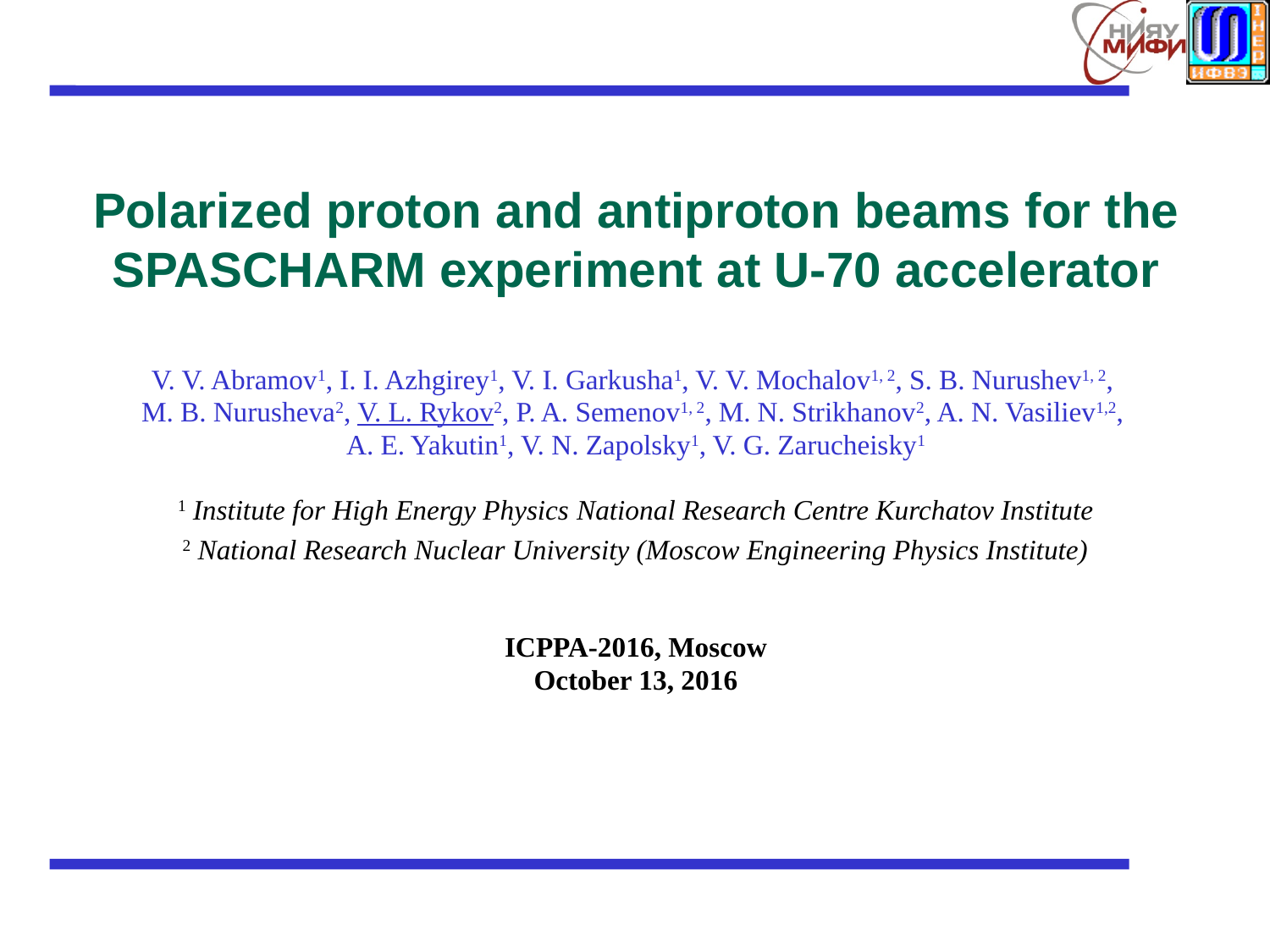

# Polarized proton and antiproton beams for the SPASCHARM experiment at U-70 accelerator
V. V. Abramov1, I. I. Azhgirey1, V. I. Garkusha1, V. V. Mochalov1, 2, S. B. Nurushev1, 2,
M. B. Nurusheva2, V. L. Rykov2, P. A. Semenov1, 2, M. N. Strikhanov2, A. N. Vasiliev1,2,
A. E. Yakutin1, V. N. Zapolsky1, V. G. Zarucheisky1

1 Institute for High Energy Physics National Research Centre Kurchatov Institute
2 National Research Nuclear University (Moscow Engineering Physics Institute)

ICPPA-2016, Moscow
October 13, 2016